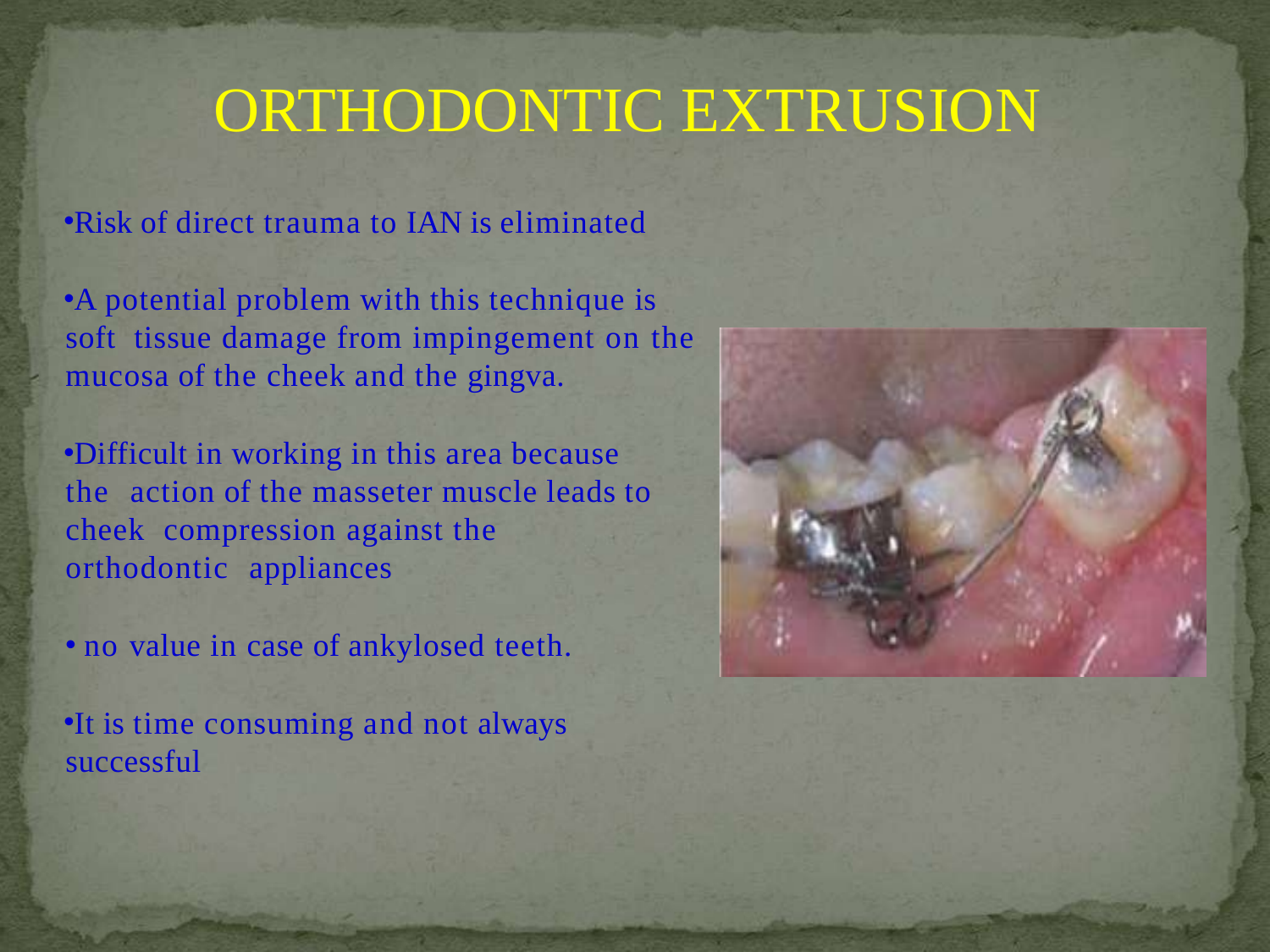

# ORTHODONTIC EXTRUSION
Risk of direct trauma to IAN is eliminated

A potential problem with this technique is soft  tissue damage from impingement on the  mucosa of the cheek and the gingva.

Difficult in working in this area because the  action of the masseter muscle leads to cheek  compression against the orthodontic  appliances

no value in case of ankylosed teeth.

It is time consuming and not always successful